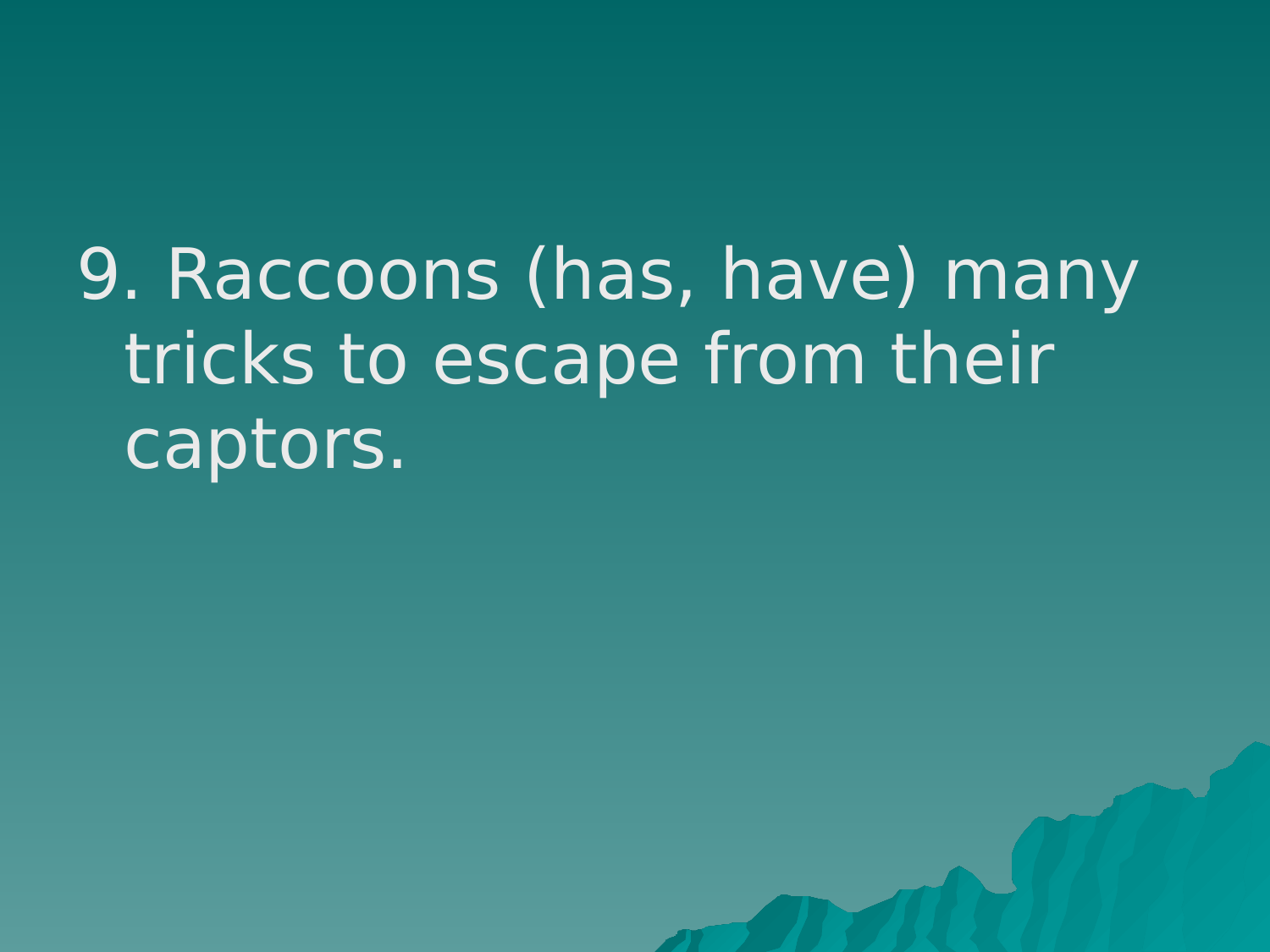

9. Raccoons (has, have) many tricks to escape from their captors.